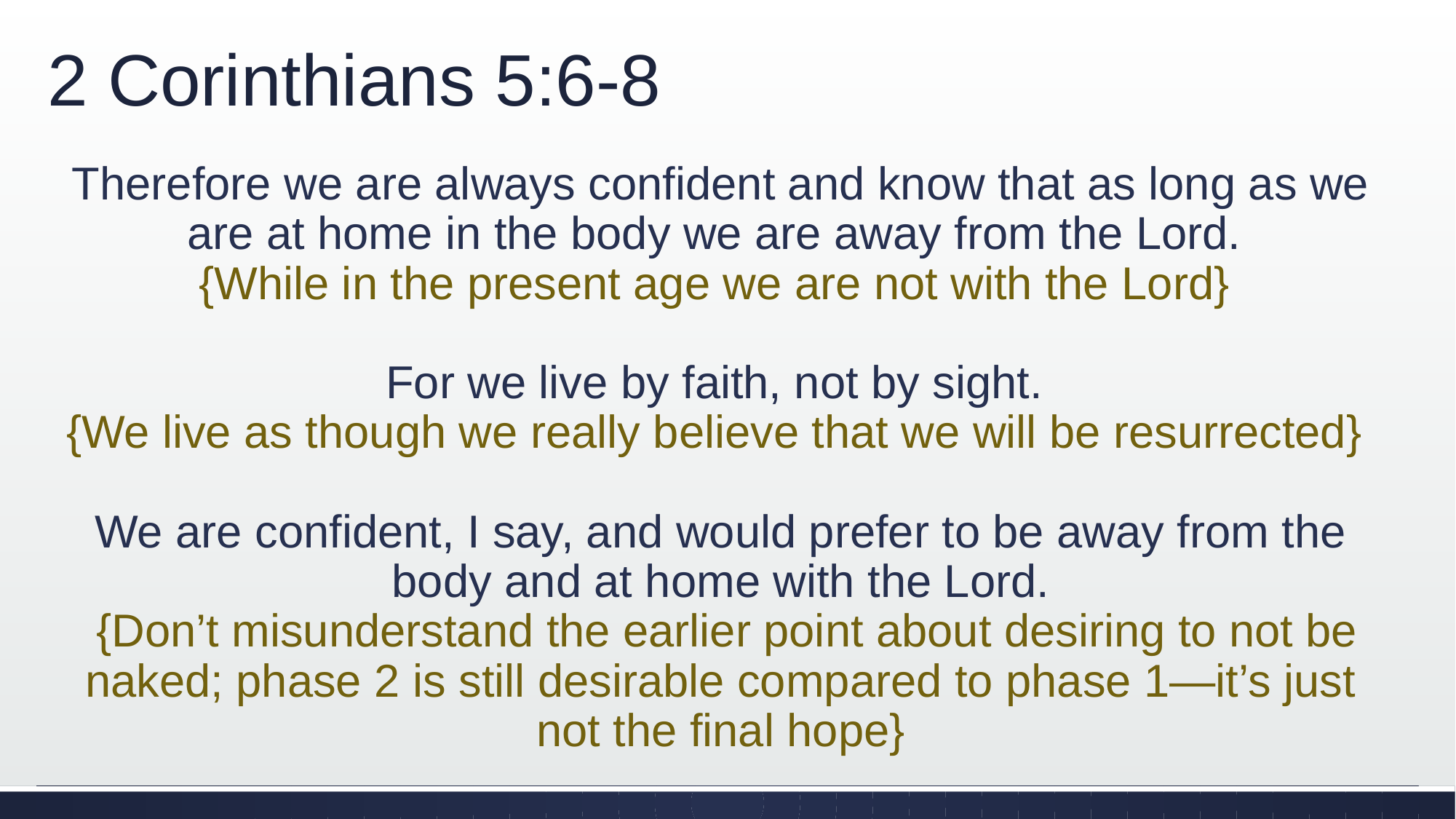

# 2 Corinthians 5:6-8
Therefore we are always confident and know that as long as we are at home in the body we are away from the Lord.
{While in the present age we are not with the Lord}

For we live by faith, not by sight.
{We live as though we really believe that we will be resurrected}

We are confident, I say, and would prefer to be away from the body and at home with the Lord.
 {Don’t misunderstand the earlier point about desiring to not be naked; phase 2 is still desirable compared to phase 1—it’s just not the final hope}